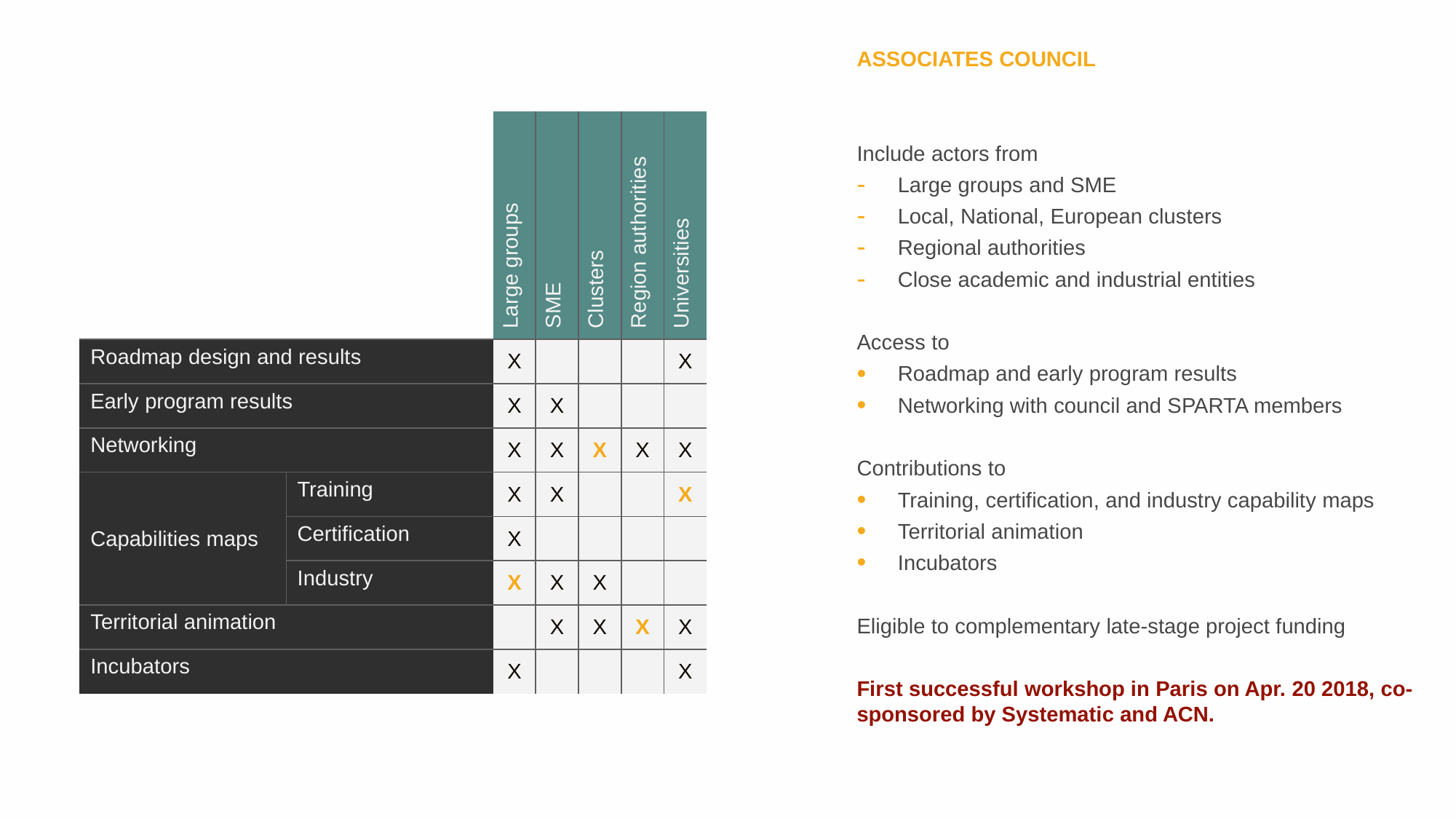

ASSOCIATES COUNCIL

Include actors from
Large groups and SME
Local, National, European clusters
Regional authorities
Close academic and industrial entities

Access to
Roadmap and early program results
Networking with council and SPARTA members

Contributions to
Training, certification, and industry capability maps
Territorial animation
Incubators

Eligible to complementary late-stage project funding

First successful workshop in Paris on Apr. 20 2018, co-sponsored by Systematic and ACN.
|  |  | Large groups | SME | Clusters | Region authorities | Universities |
| --- | --- | --- | --- | --- | --- | --- |
| Roadmap design and results |  | X |  |  |  | X |
| Early program results |  | X | X |  |  |  |
| Networking |  | X | X | X | X | X |
| Capabilities maps | Training | X | X |  |  | X |
|  | Certification | X |  |  |  |  |
|  | Industry | X | X | X |  |  |
| Territorial animation |  |  | X | X | X | X |
| Incubators |  | X |  |  |  | X |